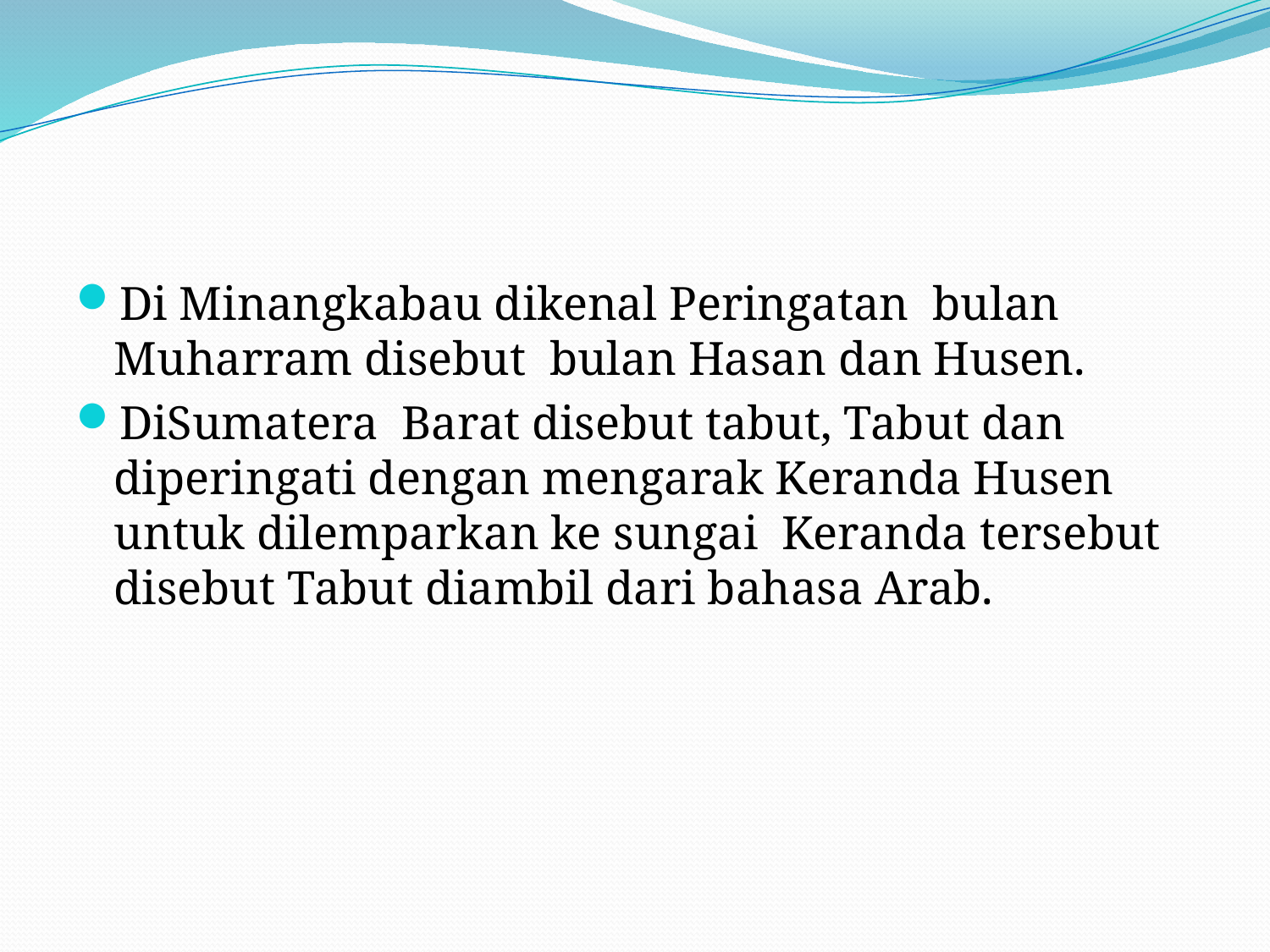

#
Di Minangkabau dikenal Peringatan  bulan Muharram disebut  bulan Hasan dan Husen.
DiSumatera  Barat disebut tabut, Tabut dan diperingati dengan mengarak Keranda Husen untuk dilemparkan ke sungai  Keranda tersebut disebut Tabut diambil dari bahasa Arab.